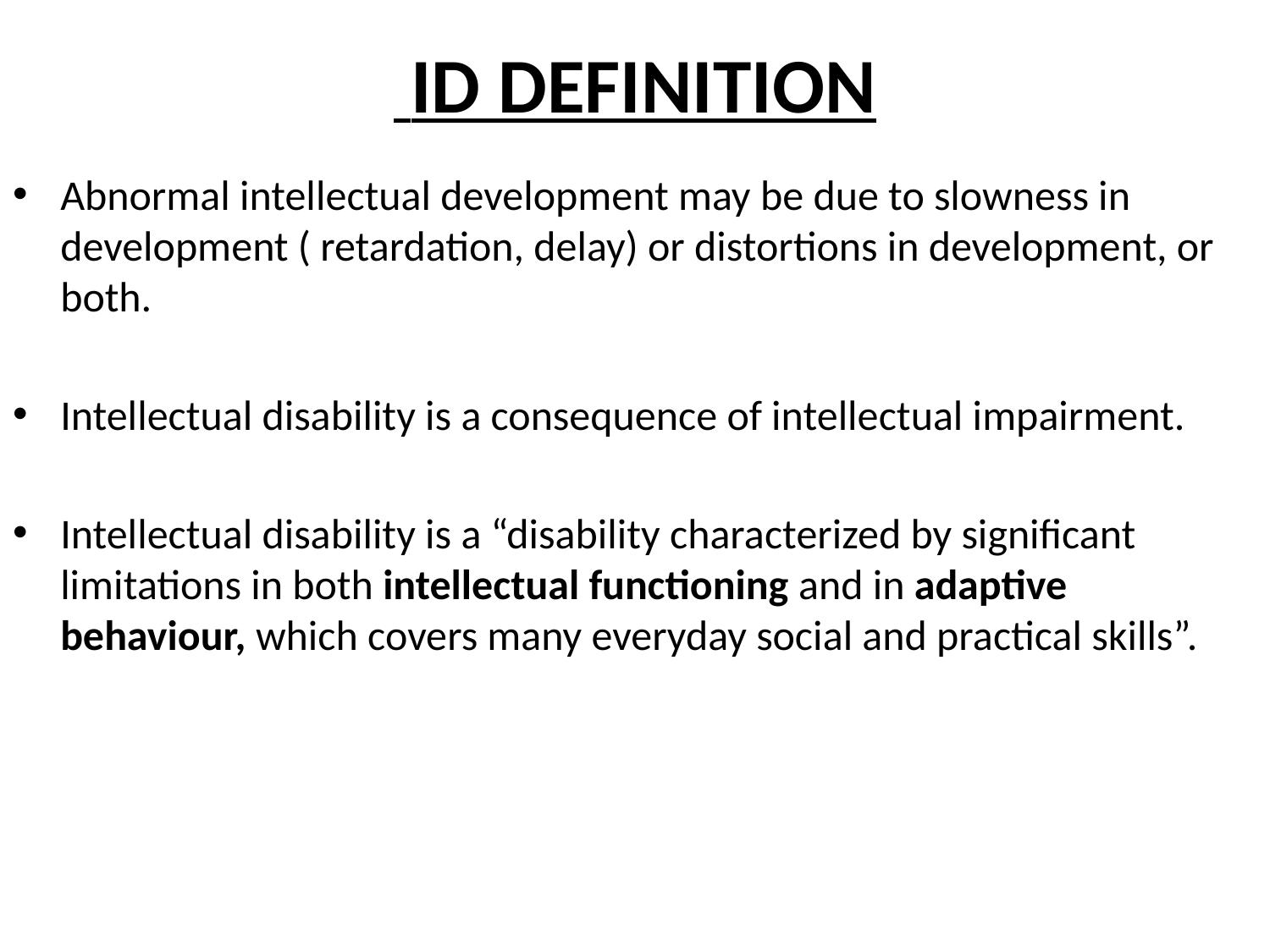

# ID DEFINITION
Abnormal intellectual development may be due to slowness in development ( retardation, delay) or distortions in development, or both.

Intellectual disability is a consequence of intellectual impairment.

Intellectual disability is a “disability characterized by significant limitations in both intellectual functioning and in adaptive behaviour, which covers many everyday social and practical skills”.